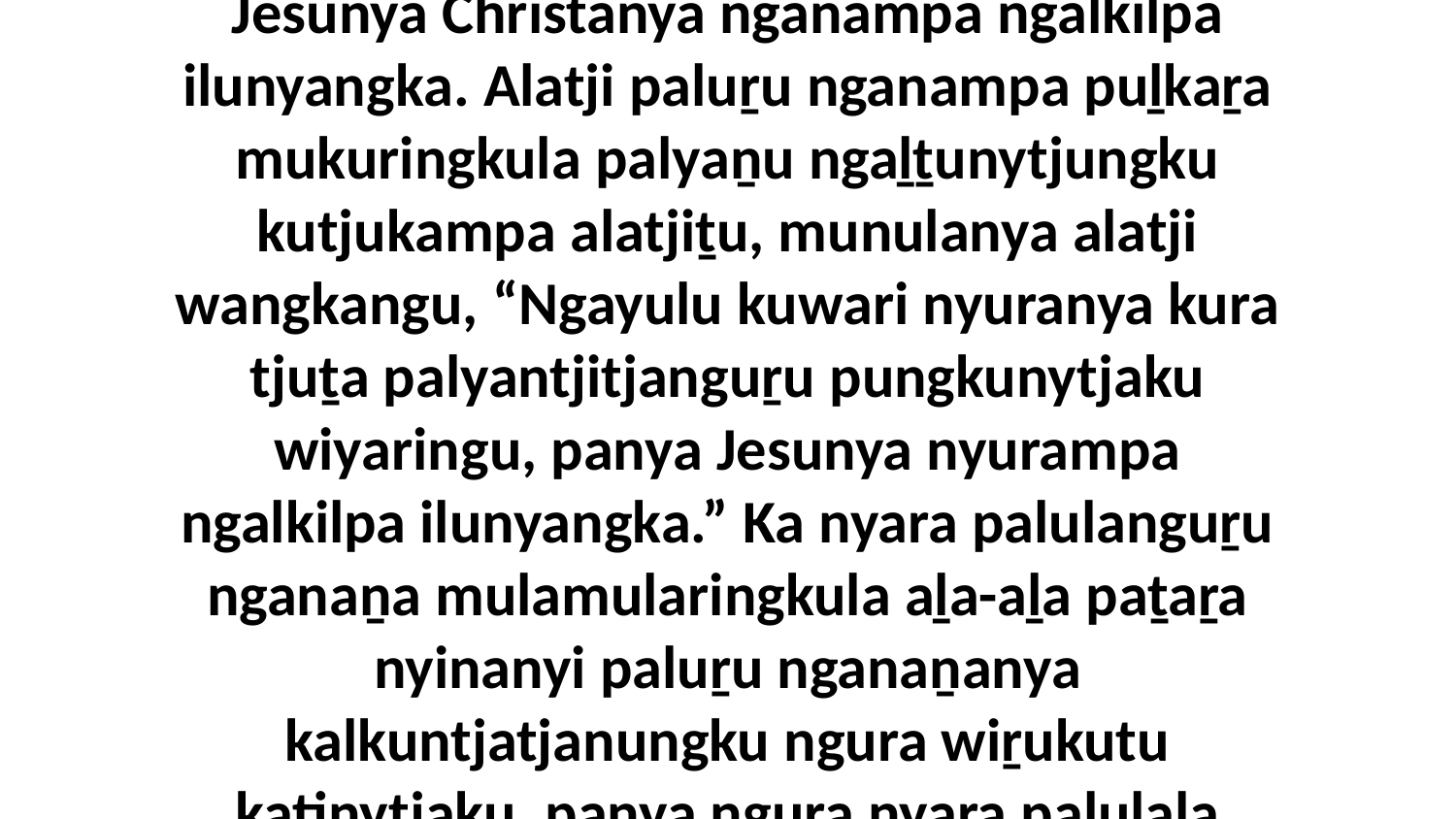

6-7 Uwa, Godalu intjanungku Kurunpa Miḻmiḻnga nganaṉala unngu tjarpatjunu Jesunya Christanya nganampa ngalkilpa ilunyangka. Alatji paluṟu nganampa puḻkaṟa mukuringkula palyaṉu ngaḻṯunytjungku kutjukampa alatjiṯu, munulanya alatji wangkangu, “Ngayulu kuwari nyuranya kura tjuṯa palyantjitjanguṟu pungkunytjaku wiyaringu, panya Jesunya nyurampa ngalkilpa ilunyangka.” Ka nyara palulanguṟu nganaṉa mulamularingkula aḻa-aḻa paṯaṟa nyinanyi paluṟu nganaṉanya kalkuntjatjanungku ngura wiṟukutu katinytjaku, panya ngura nyara palulala nganaṉa palula tjungu wanka tiṯutjara nyinaku.